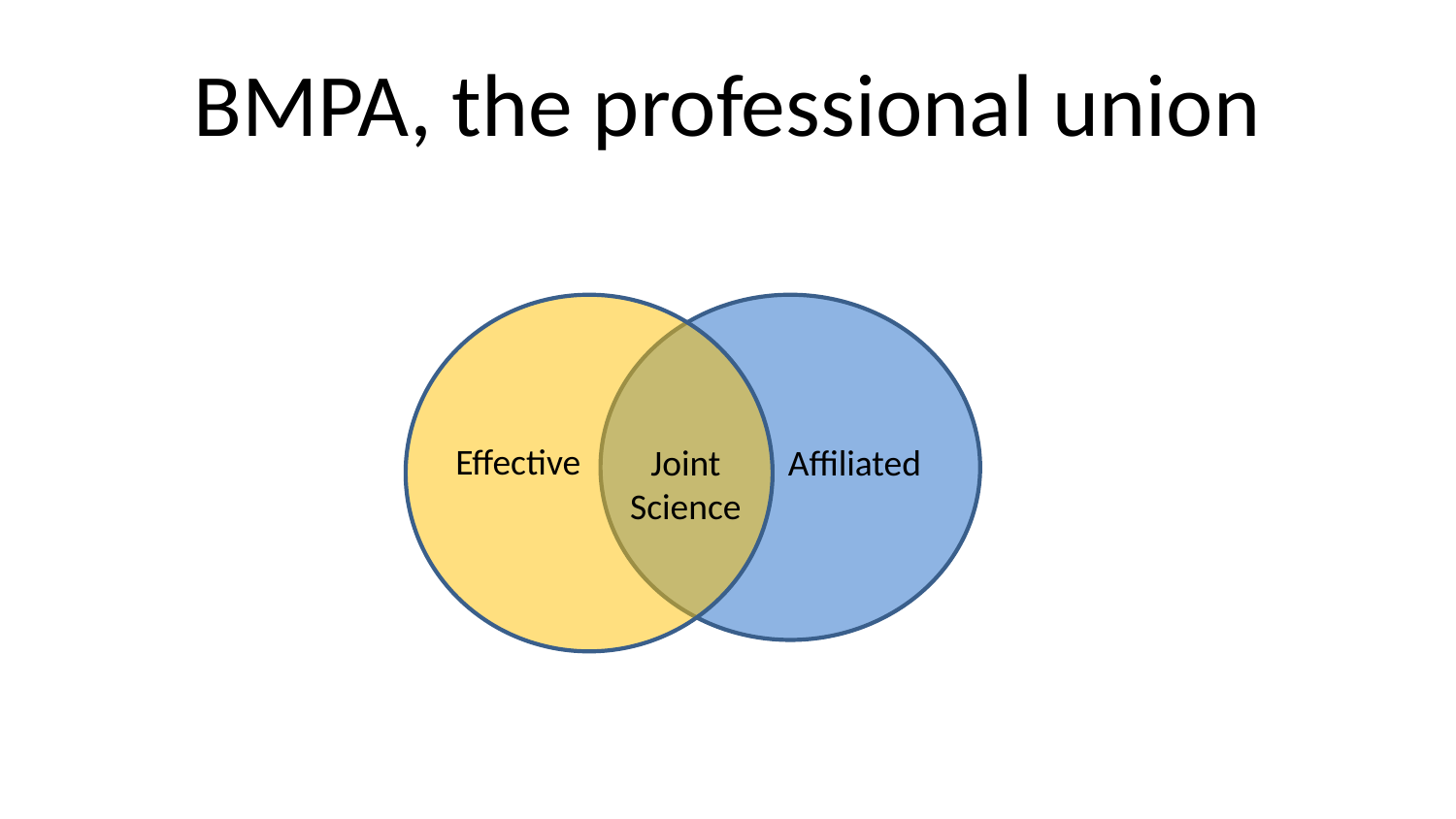

# BMPA, the professional union

Effective
Joint Science
Affiliated